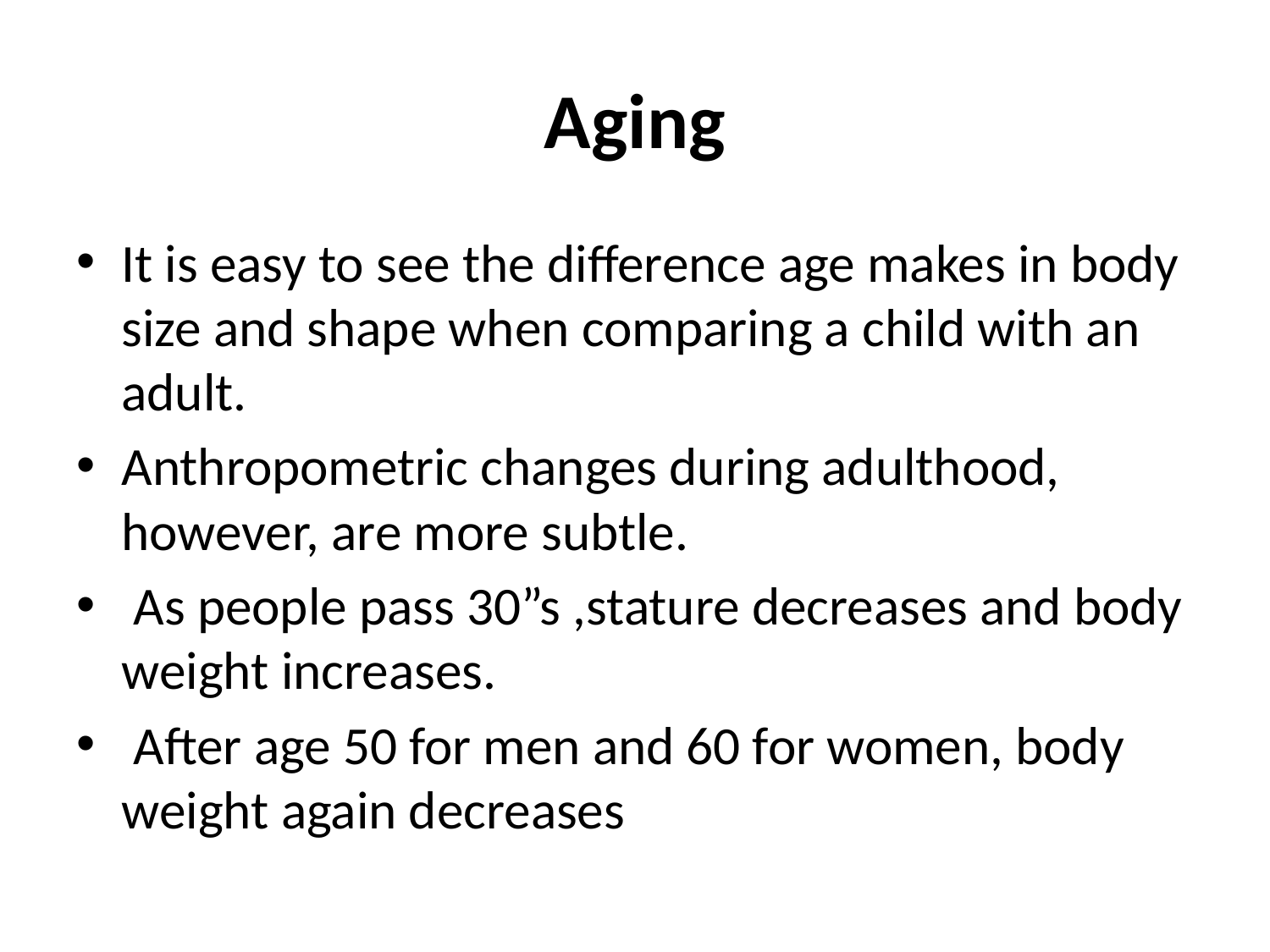

# Aging
It is easy to see the difference age makes in body size and shape when comparing a child with an adult.
Anthropometric changes during adulthood, however, are more subtle.
 As people pass 30”s ,stature decreases and body weight increases.
 After age 50 for men and 60 for women, body weight again decreases